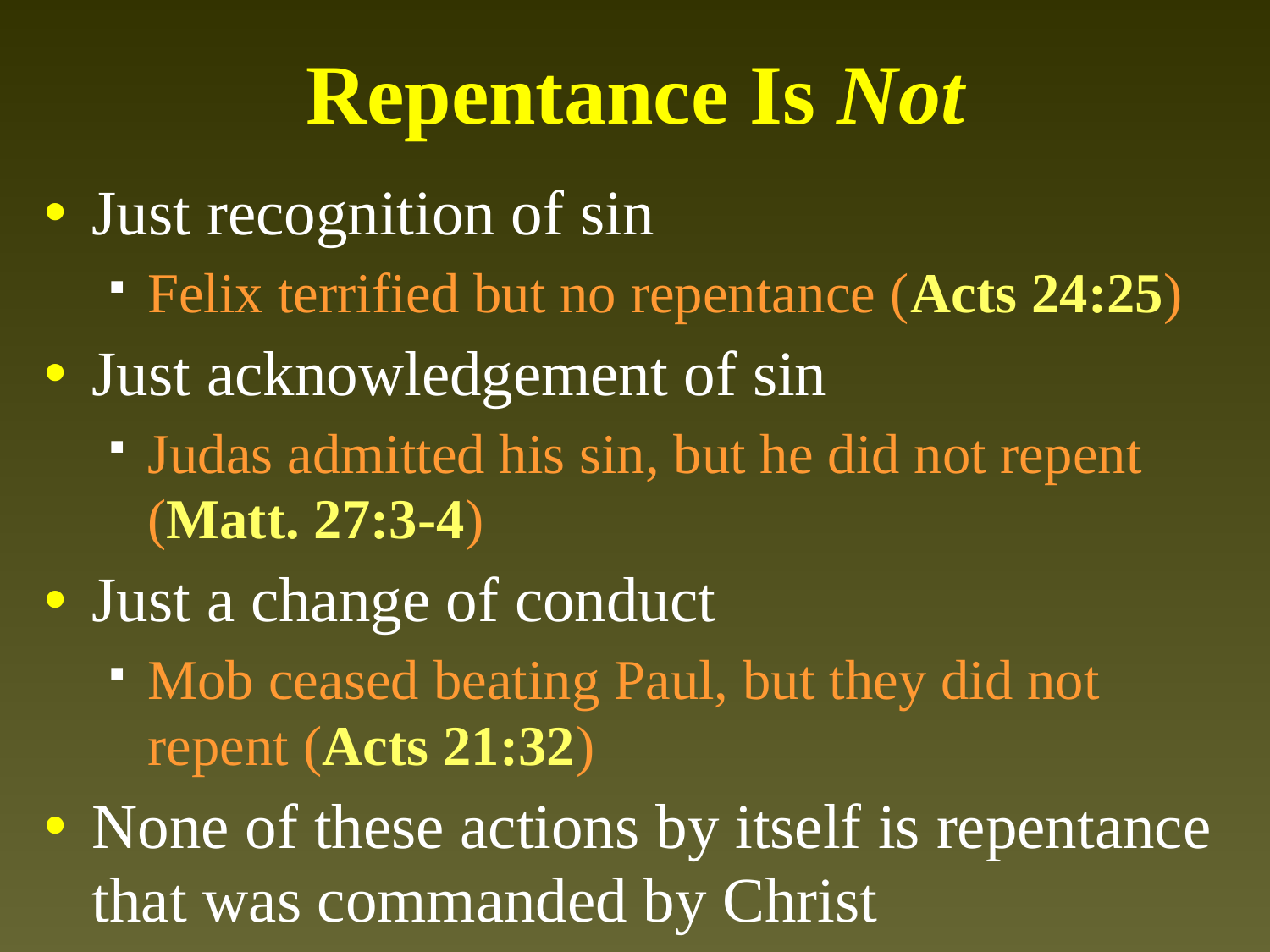

# Repentance Is Not
Just recognition of sin
Felix terrified but no repentance (Acts 24:25)
Just acknowledgement of sin
Judas admitted his sin, but he did not repent (Matt. 27:3-4)
Just a change of conduct
Mob ceased beating Paul, but they did not repent (Acts 21:32)
None of these actions by itself is repentance that was commanded by Christ